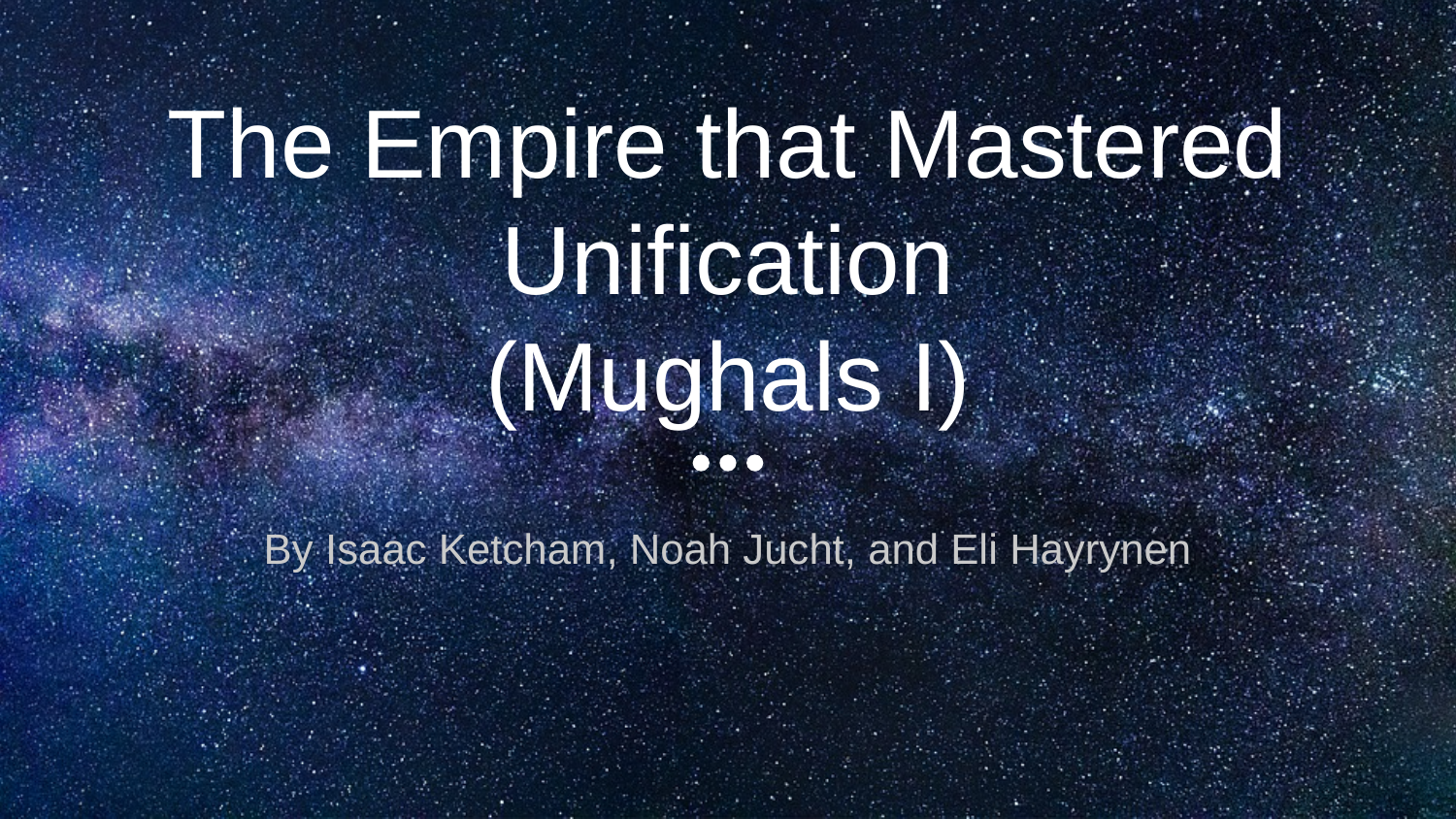

# The Empire that Mastered Unification
(Mughals I)
By Isaac Ketcham, Noah Jucht, and Eli Hayrynen